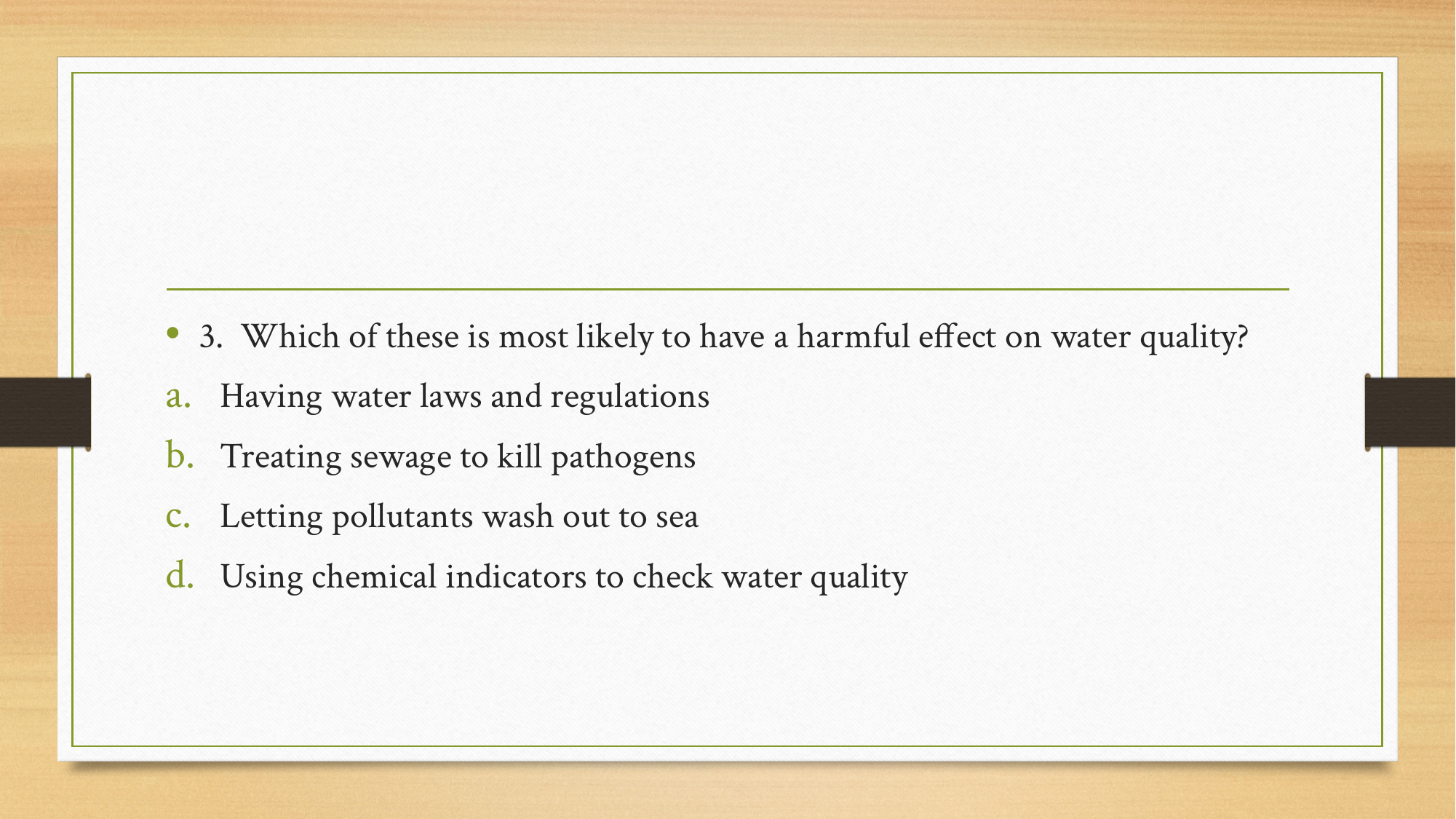

#
3.  Which of these is most likely to have a harmful effect on water quality?
Having water laws and regulations
Treating sewage to kill pathogens
Letting pollutants wash out to sea
Using chemical indicators to check water quality